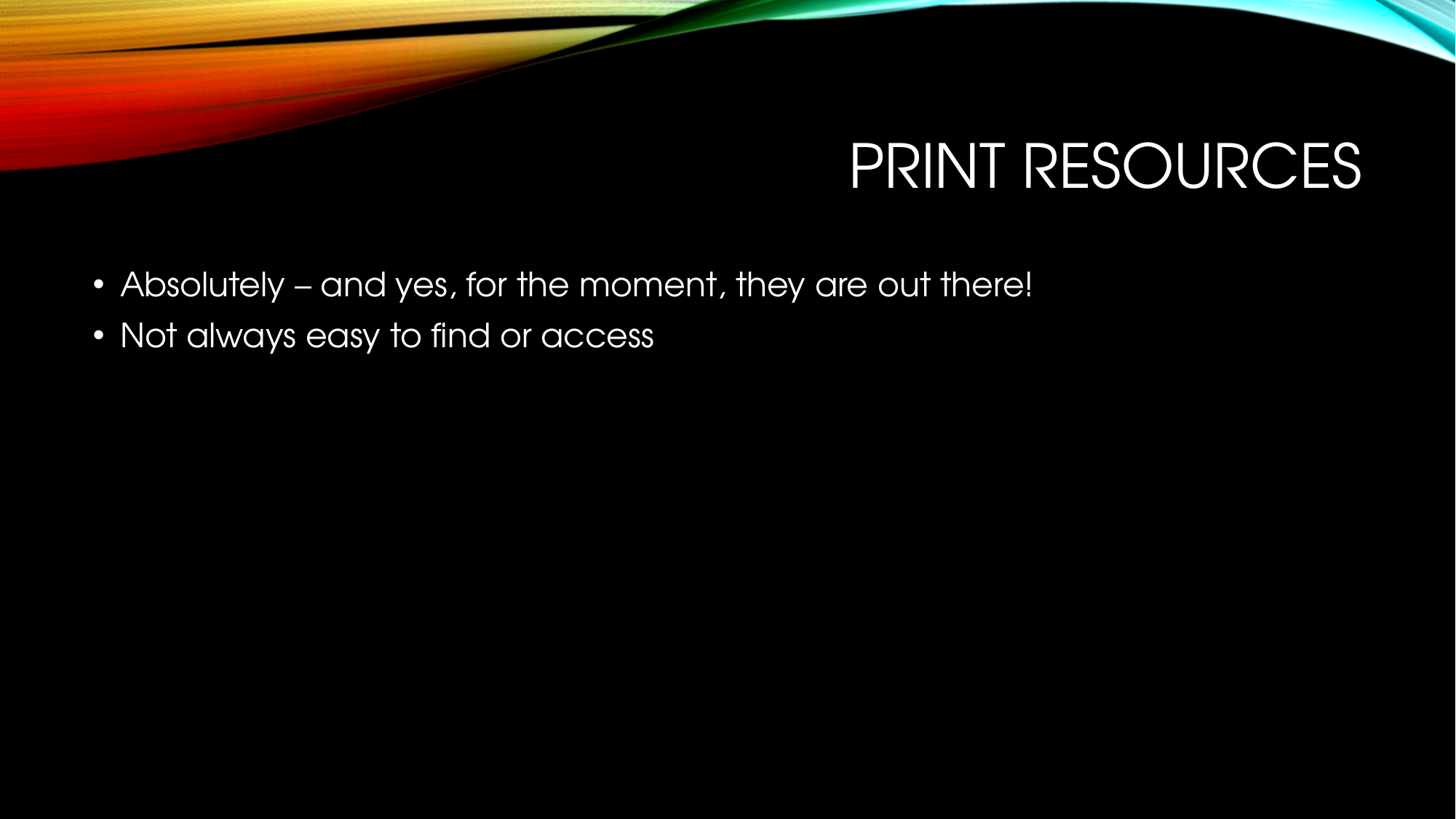

# Print resources
Absolutely – and yes, for the moment, they are out there!
Not always easy to find or access